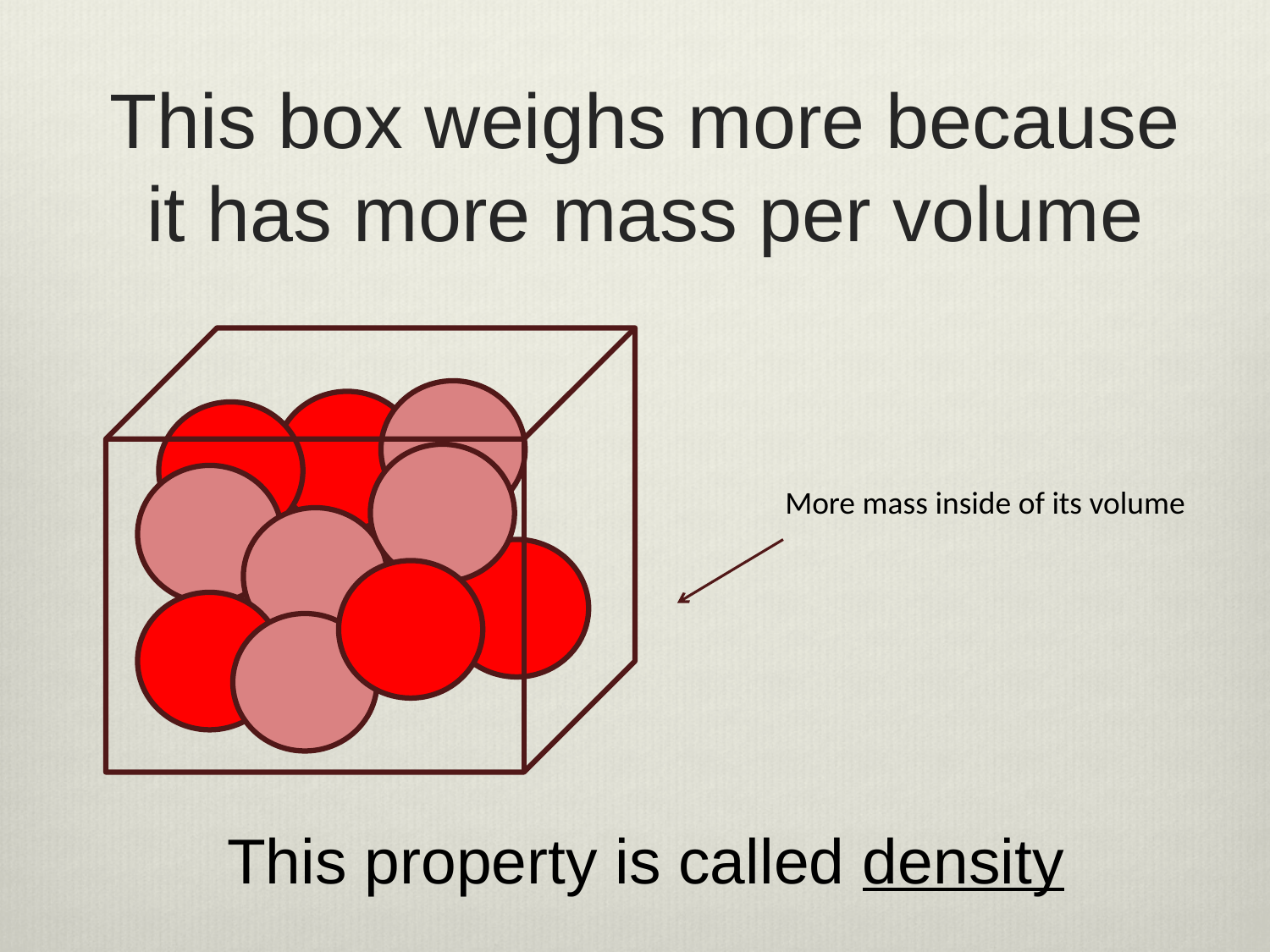

# This box weighs more because it has more mass per volume

More mass inside of its volume

This property is called density